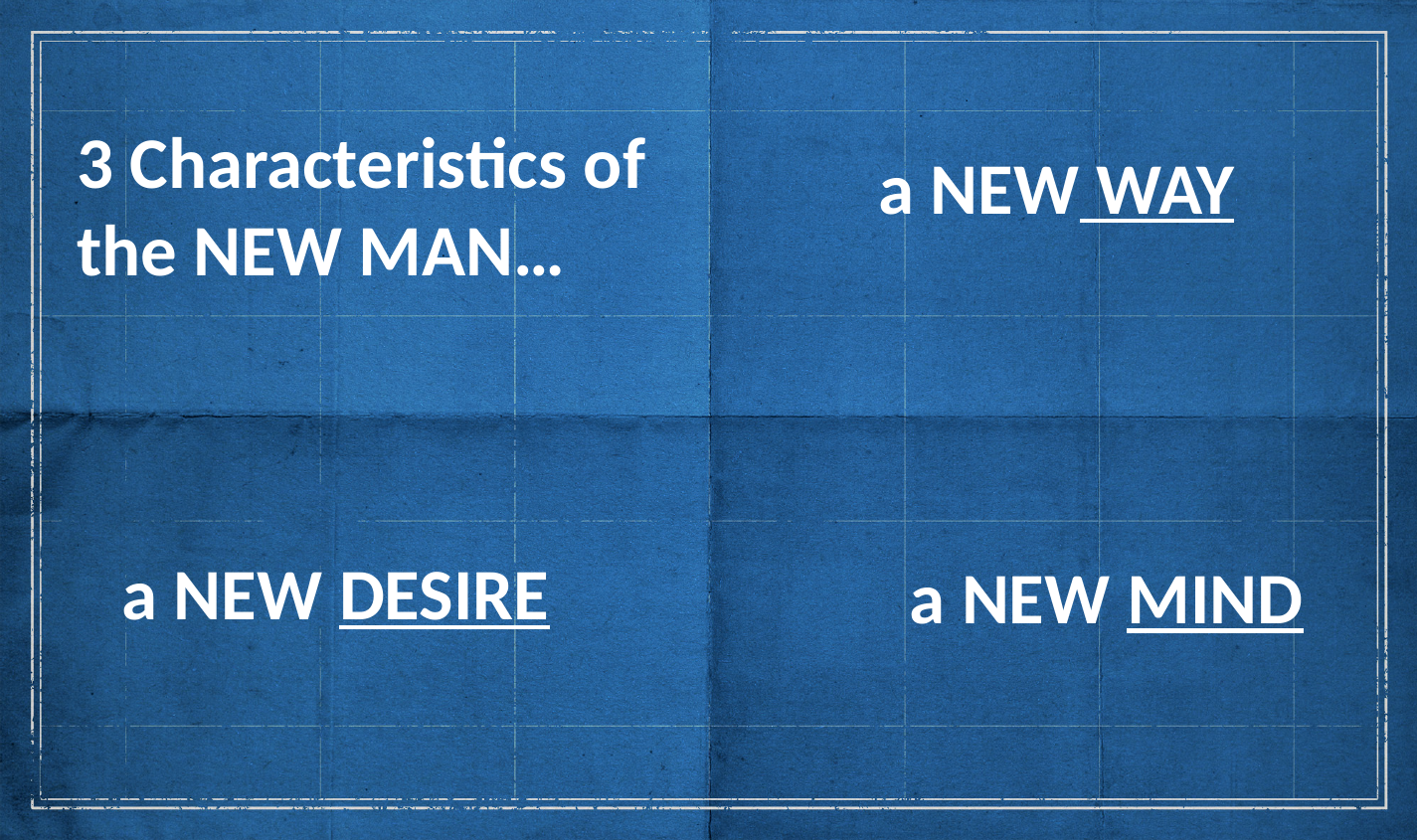

3 Characteristics of the NEW MAN…
a NEW WAY
a NEW DESIRE
a NEW MIND